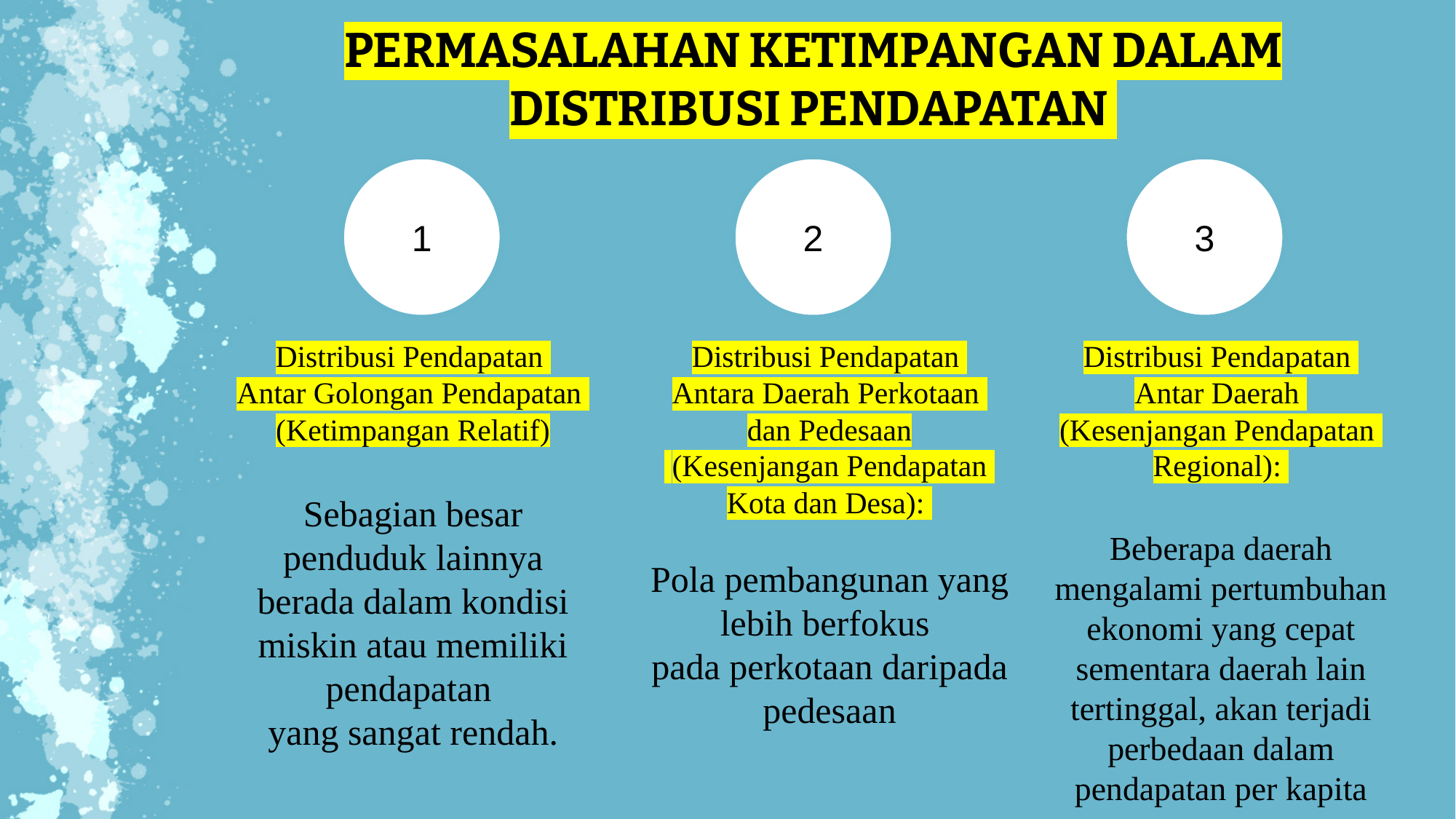

PERMASALAHAN KETIMPANGAN DALAM DISTRIBUSI PENDAPATAN
1
2
3
Distribusi Pendapatan
Antar Golongan Pendapatan
(Ketimpangan Relatif)

Sebagian besar penduduk lainnya berada dalam kondisi miskin atau memiliki pendapatan
yang sangat rendah.
Distribusi Pendapatan
Antara Daerah Perkotaan
dan Pedesaan
 (Kesenjangan Pendapatan
Kota dan Desa):

Pola pembangunan yang lebih berfokus
pada perkotaan daripada pedesaan
Distribusi Pendapatan
Antar Daerah
(Kesenjangan Pendapatan
Regional):

Beberapa daerah mengalami pertumbuhan ekonomi yang cepat sementara daerah lain tertinggal, akan terjadi perbedaan dalam pendapatan per kapita